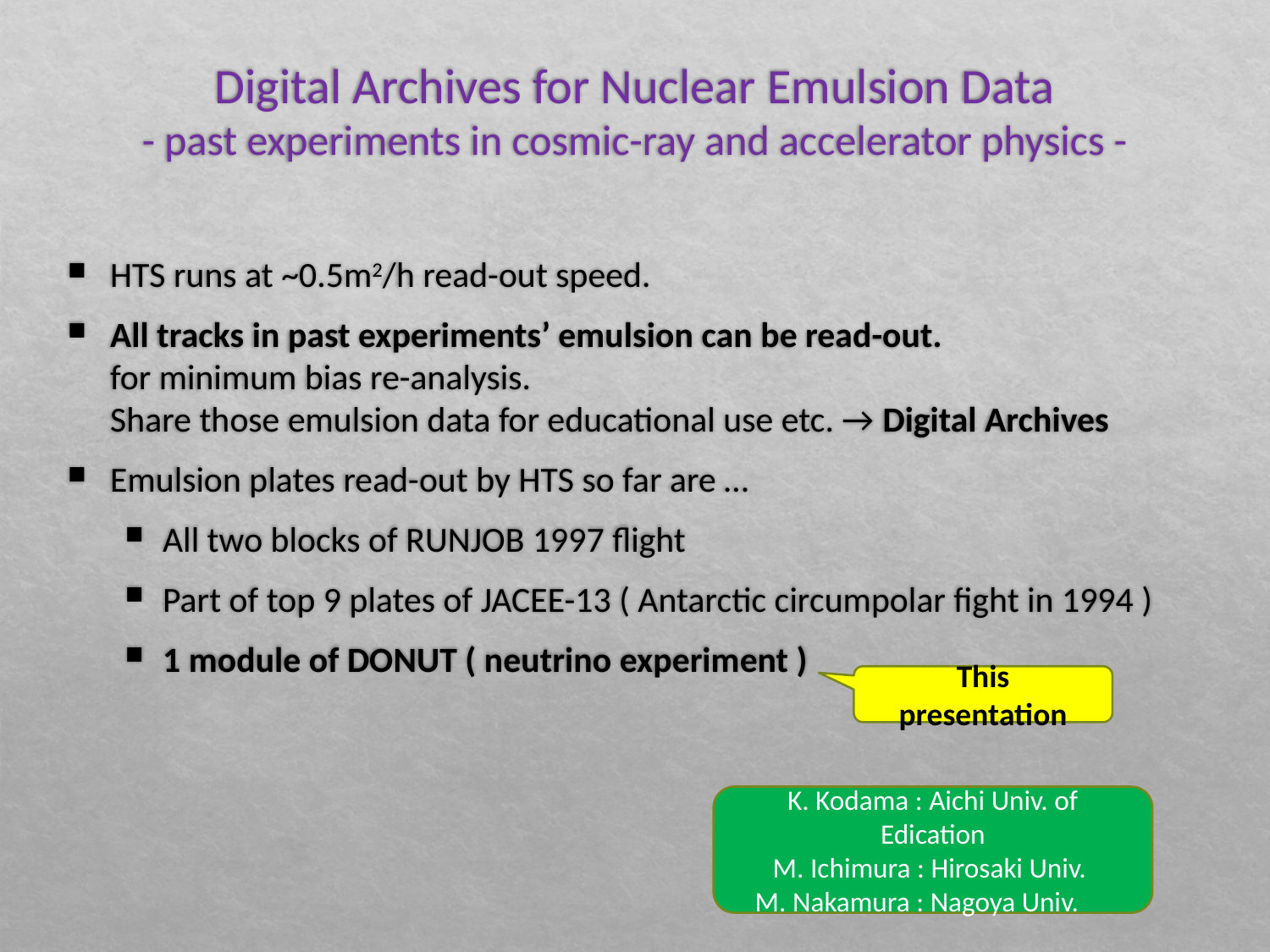

Digital Archives for Nuclear Emulsion Data
- past experiments in cosmic-ray and accelerator physics -
HTS runs at ~0.5m2/h read-out speed.
All tracks in past experiments’ emulsion can be read-out.
for minimum bias re-analysis.
Share those emulsion data for educational use etc. → Digital Archives
Emulsion plates read-out by HTS so far are …
All two blocks of RUNJOB 1997 flight
Part of top 9 plates of JACEE-13 ( Antarctic circumpolar fight in 1994 )
1 module of DONUT ( neutrino experiment )

This presentation
K. Kodama : Aichi Univ. of Edication
M. Ichimura : Hirosaki Univ.
M. Nakamura : Nagoya Univ.